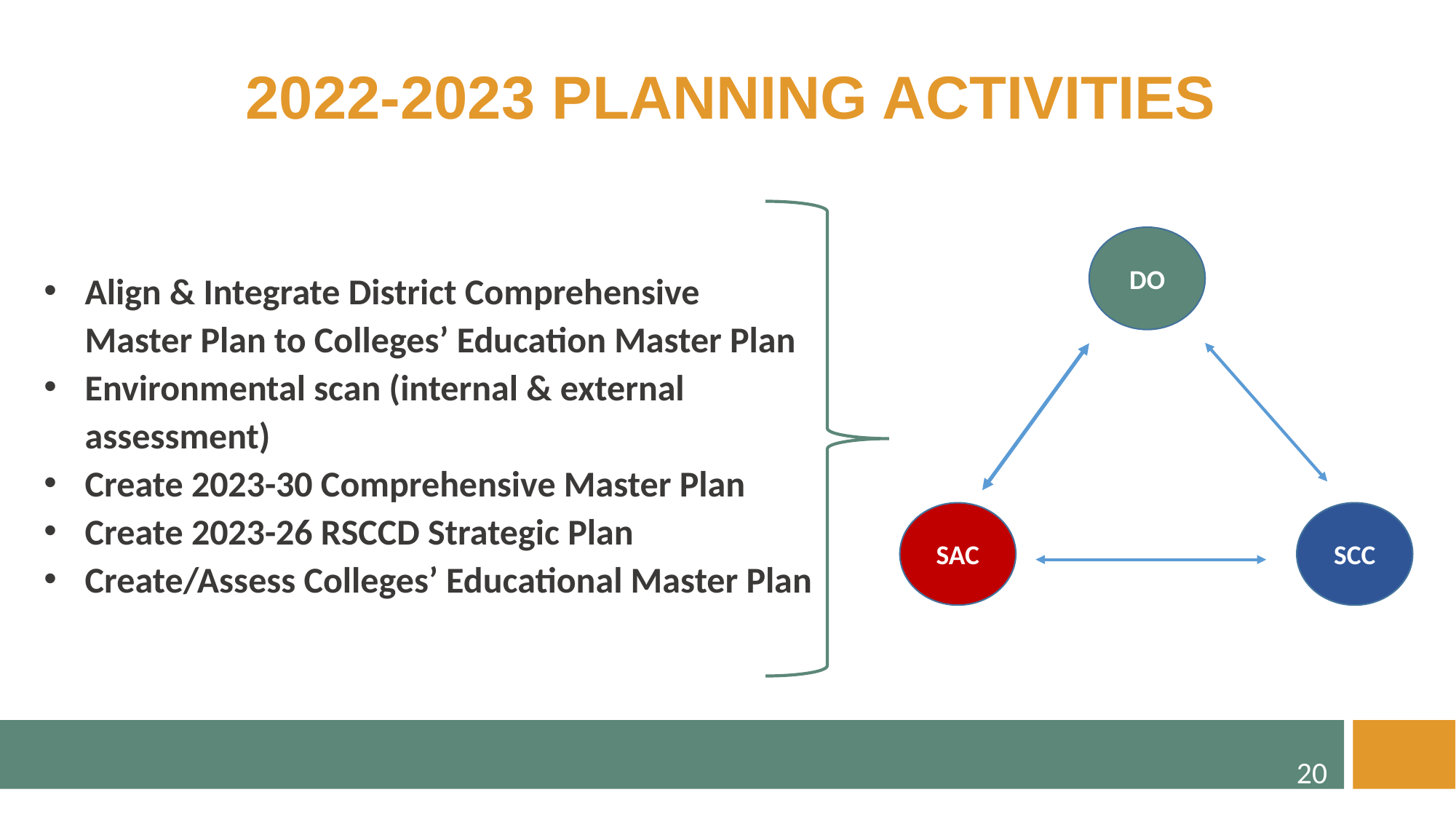

2022-2023 PLANNING ACTIVITIES

DO
SAC
SCC
Align & Integrate District Comprehensive Master Plan to Colleges’ Education Master Plan
Environmental scan (internal & external assessment)
Create 2023-30 Comprehensive Master Plan
Create 2023-26 RSCCD Strategic Plan
Create/Assess Colleges’ Educational Master Plan
20